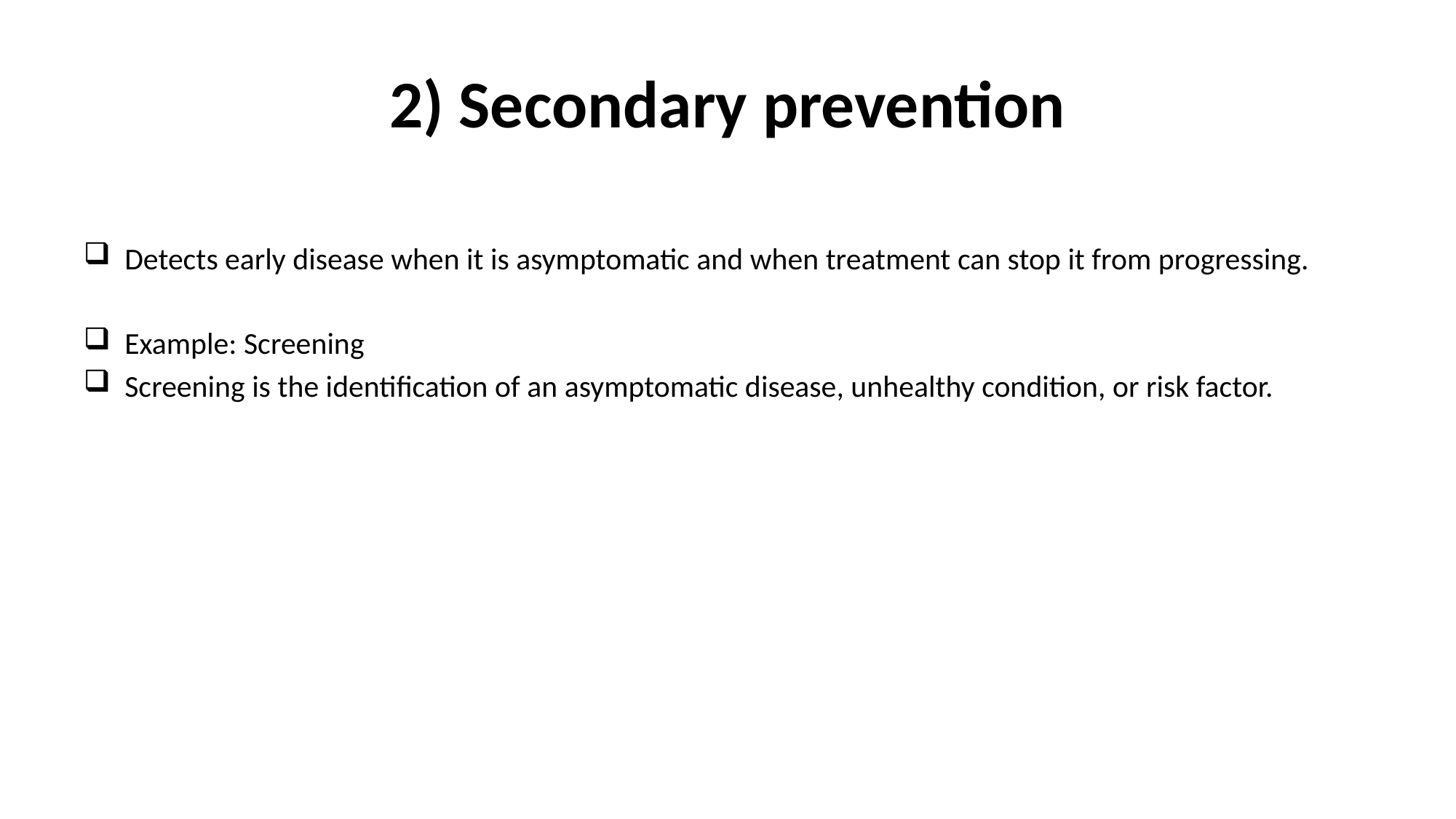

# 2) Secondary prevention

Detects early disease when it is asymptomatic and when treatment can stop it from progressing.

Example: Screening
Screening is the identification of an asymptomatic disease, unhealthy condition, or risk factor.